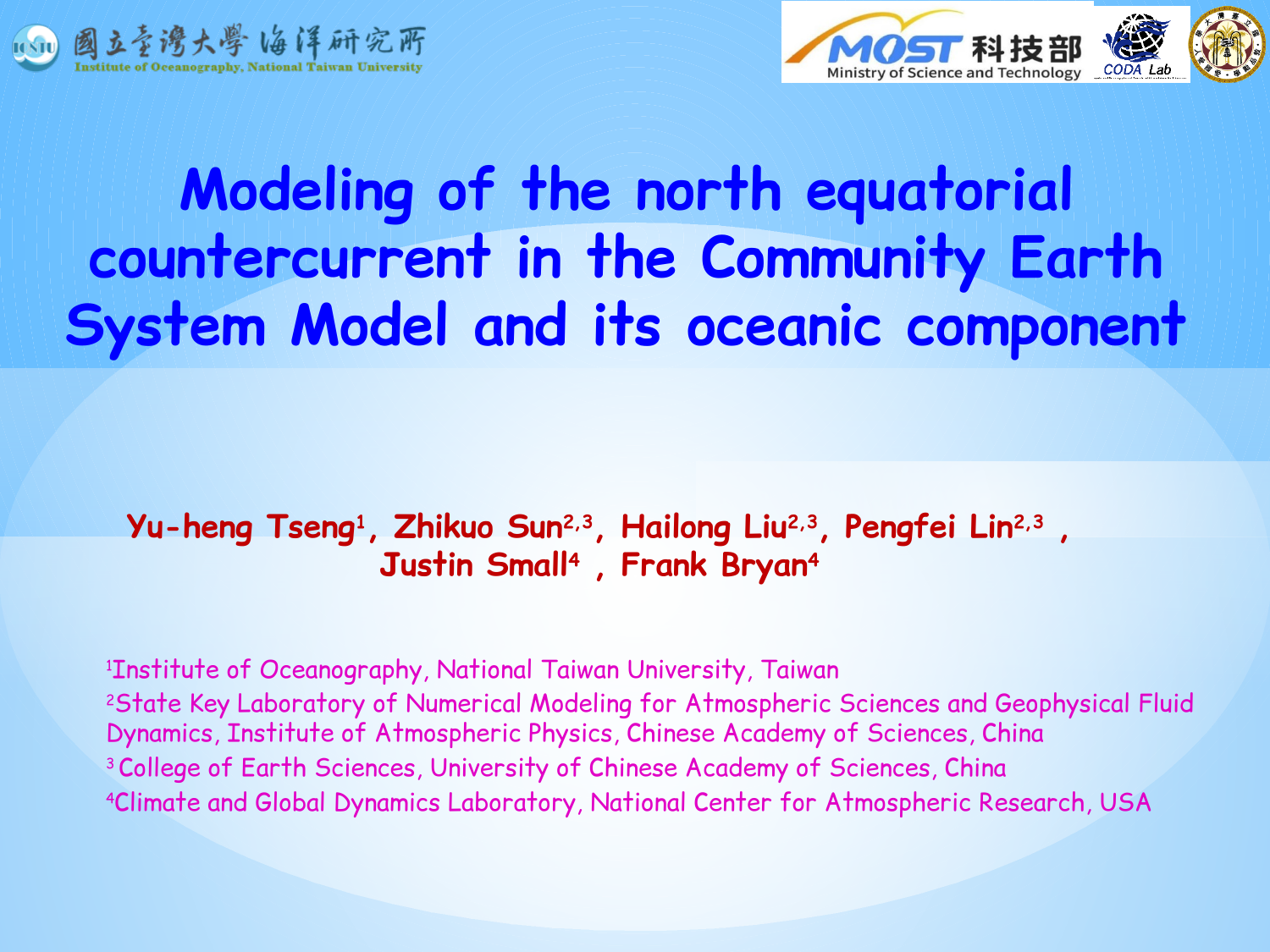

Modeling of the north equatorial countercurrent in the Community Earth System Model and its oceanic component
Yu-heng Tseng1, Zhikuo Sun2,3, Hailong Liu2,3, Pengfei Lin2,3 , Justin Small4 , Frank Bryan4
1Institute of Oceanography, National Taiwan University, Taiwan
2State Key Laboratory of Numerical Modeling for Atmospheric Sciences and Geophysical Fluid Dynamics, Institute of Atmospheric Physics, Chinese Academy of Sciences, China
3 College of Earth Sciences, University of Chinese Academy of Sciences, China
4Climate and Global Dynamics Laboratory, National Center for Atmospheric Research, USA